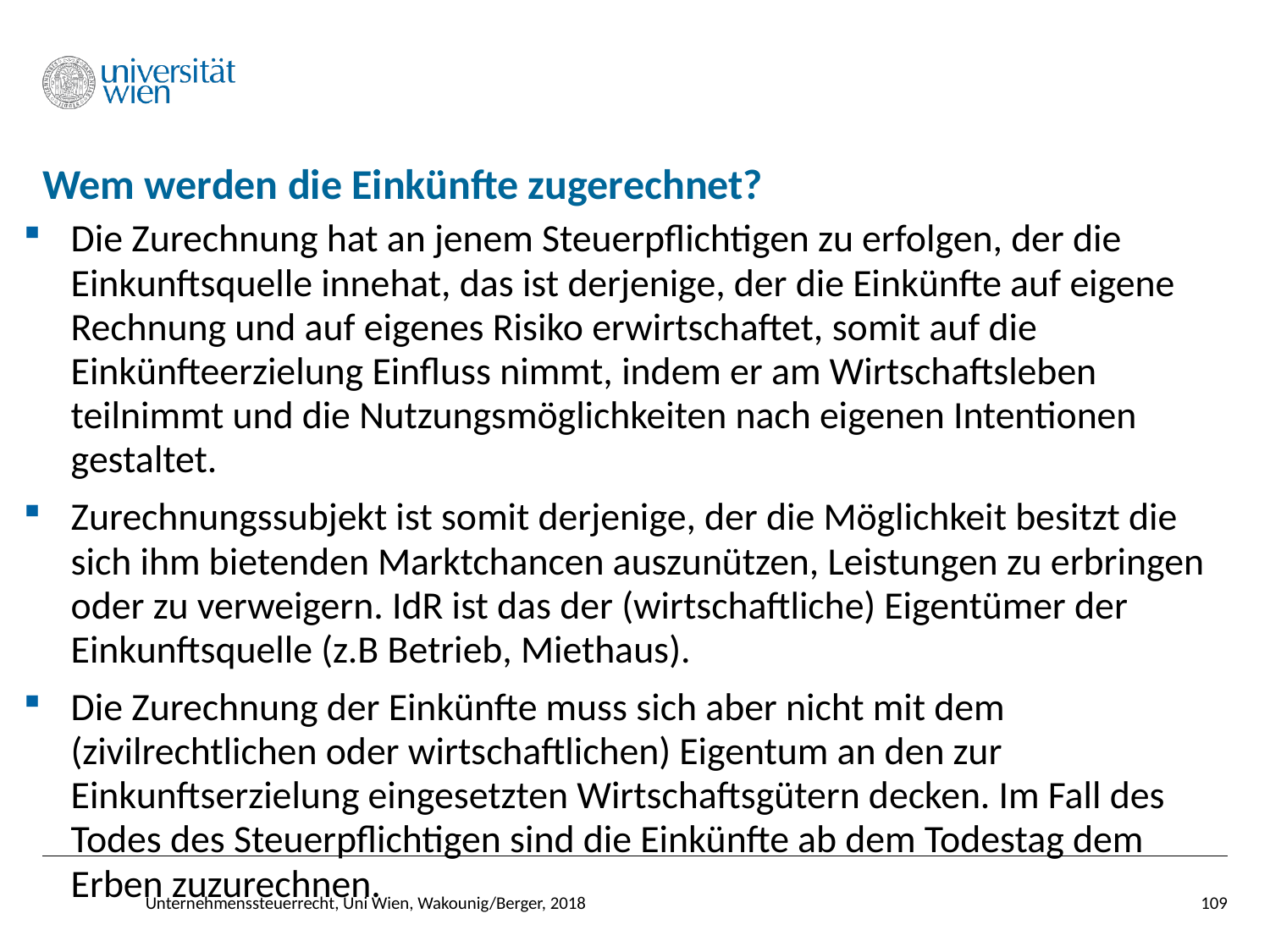

# Wem werden die Einkünfte zugerechnet?
Die Zurechnung hat an jenem Steuerpflichtigen zu erfolgen, der die Einkunftsquelle innehat, das ist derjenige, der die Einkünfte auf eigene Rechnung und auf eigenes Risiko erwirtschaftet, somit auf die Einkünfteerzielung Einfluss nimmt, indem er am Wirtschaftsleben teilnimmt und die Nutzungsmöglichkeiten nach eigenen Intentionen gestaltet.
Zurechnungssubjekt ist somit derjenige, der die Möglichkeit besitzt die sich ihm bietenden Marktchancen auszunützen, Leistungen zu erbringen oder zu verweigern. IdR ist das der (wirtschaftliche) Eigentümer der Einkunftsquelle (z.B Betrieb, Miethaus).
Die Zurechnung der Einkünfte muss sich aber nicht mit dem (zivilrechtlichen oder wirtschaftlichen) Eigentum an den zur Einkunftserzielung eingesetzten Wirtschaftsgütern decken. Im Fall des Todes des Steuerpflichtigen sind die Einkünfte ab dem Todestag dem Erben zuzurechnen.
Unternehmenssteuerrecht, Uni Wien, Wakounig/Berger, 2018
109